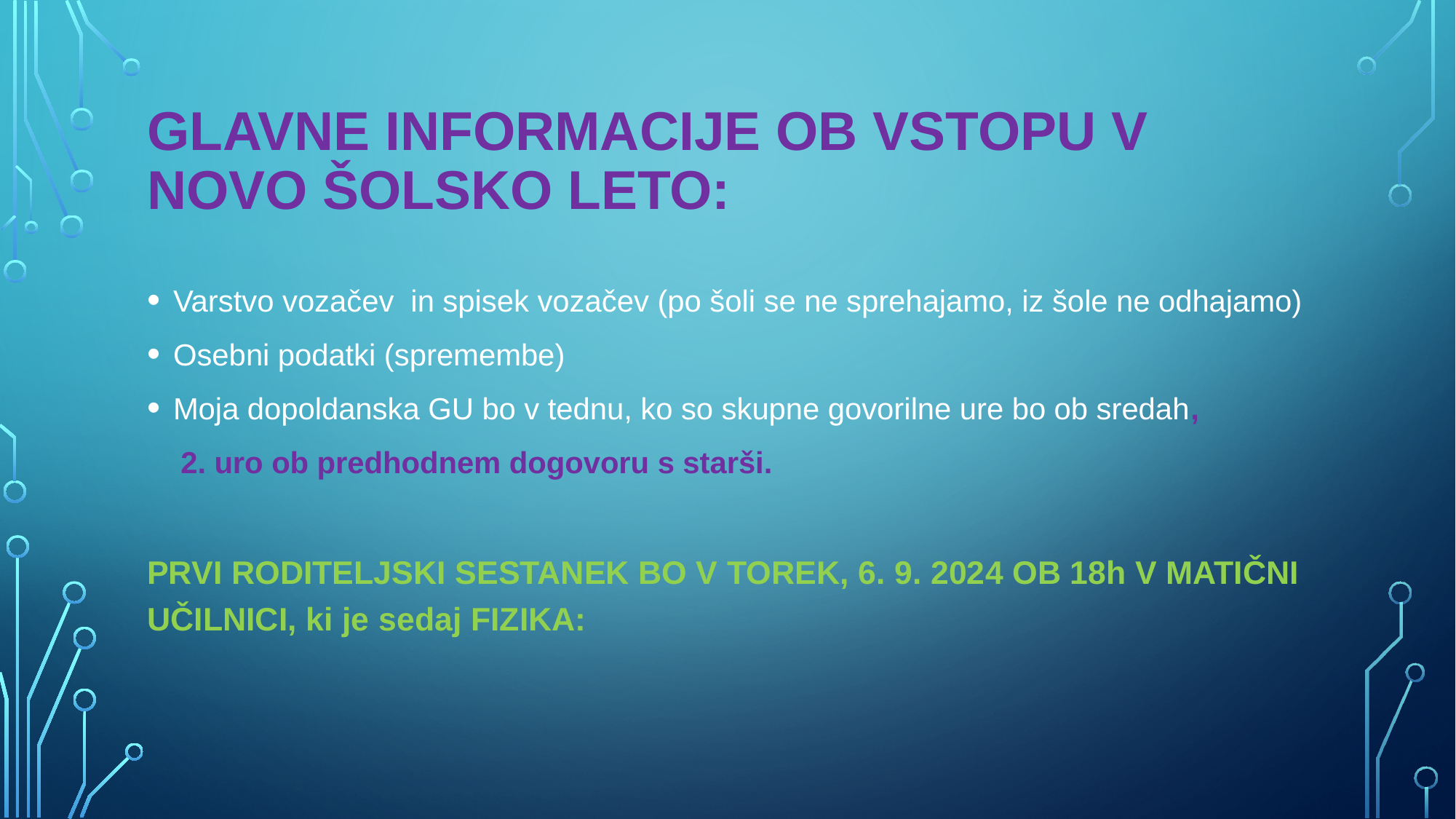

# Glavne informacije ob vstopu v novo šolsko leto:
Varstvo vozačev  in spisek vozačev (po šoli se ne sprehajamo, iz šole ne odhajamo)
Osebni podatki (spremembe)
Moja dopoldanska GU bo v tednu, ko so skupne govorilne ure bo ob sredah,
    2. uro ob predhodnem dogovoru s starši.

PRVI RODITELJSKI SESTANEK BO V TOREK, 6. 9. 2024 OB 18h V MATIČNI UČILNICI, ki je sedaj FIZIKA: